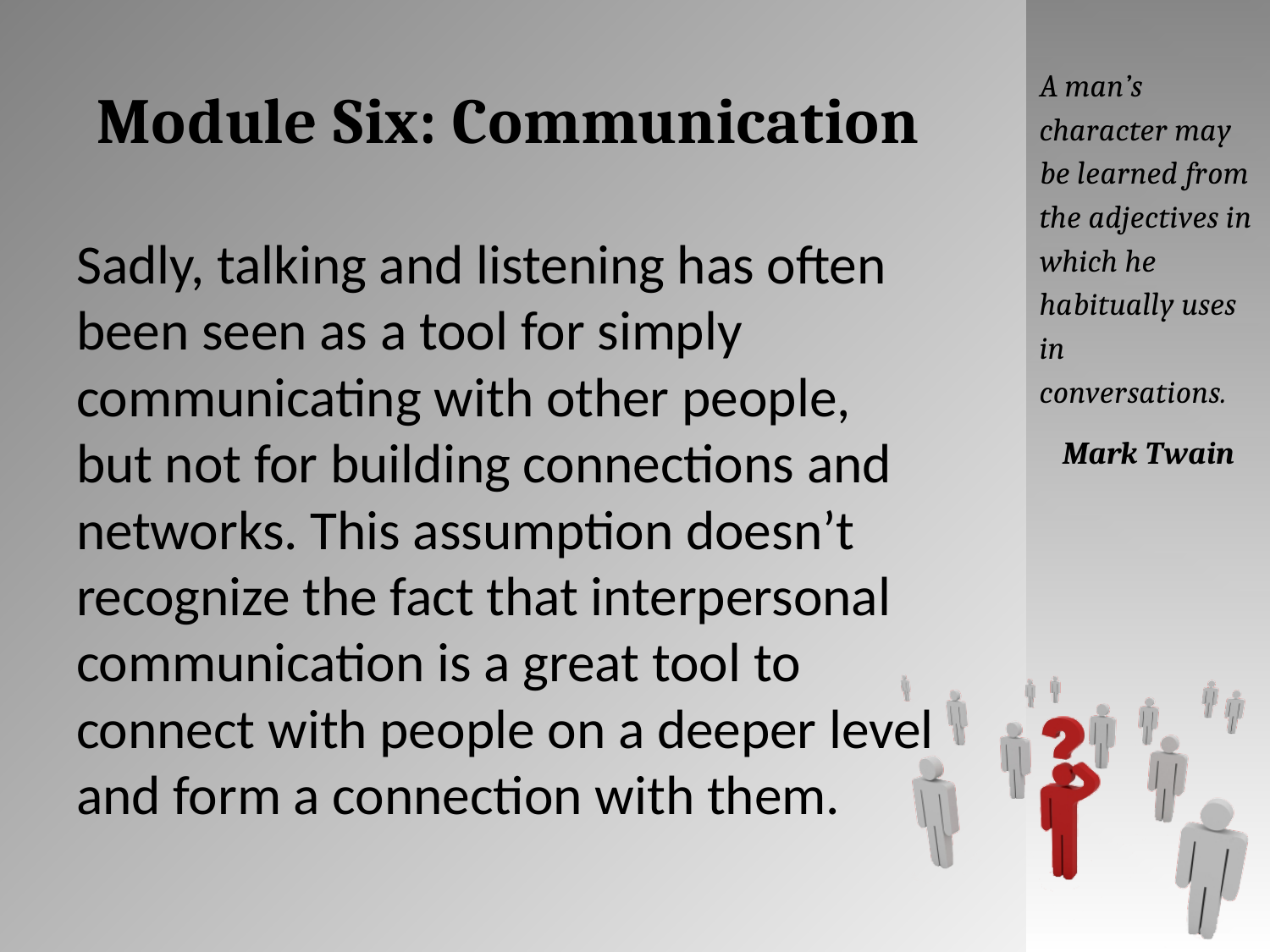

# Module Six: Communication
A man’s character may be learned from the adjectives in which he habitually uses in conversations.
Mark Twain

Sadly, talking and listening has often been seen as a tool for simply communicating with other people, but not for building connections and networks. This assumption doesn’t recognize the fact that interpersonal communication is a great tool to connect with people on a deeper level and form a connection with them.